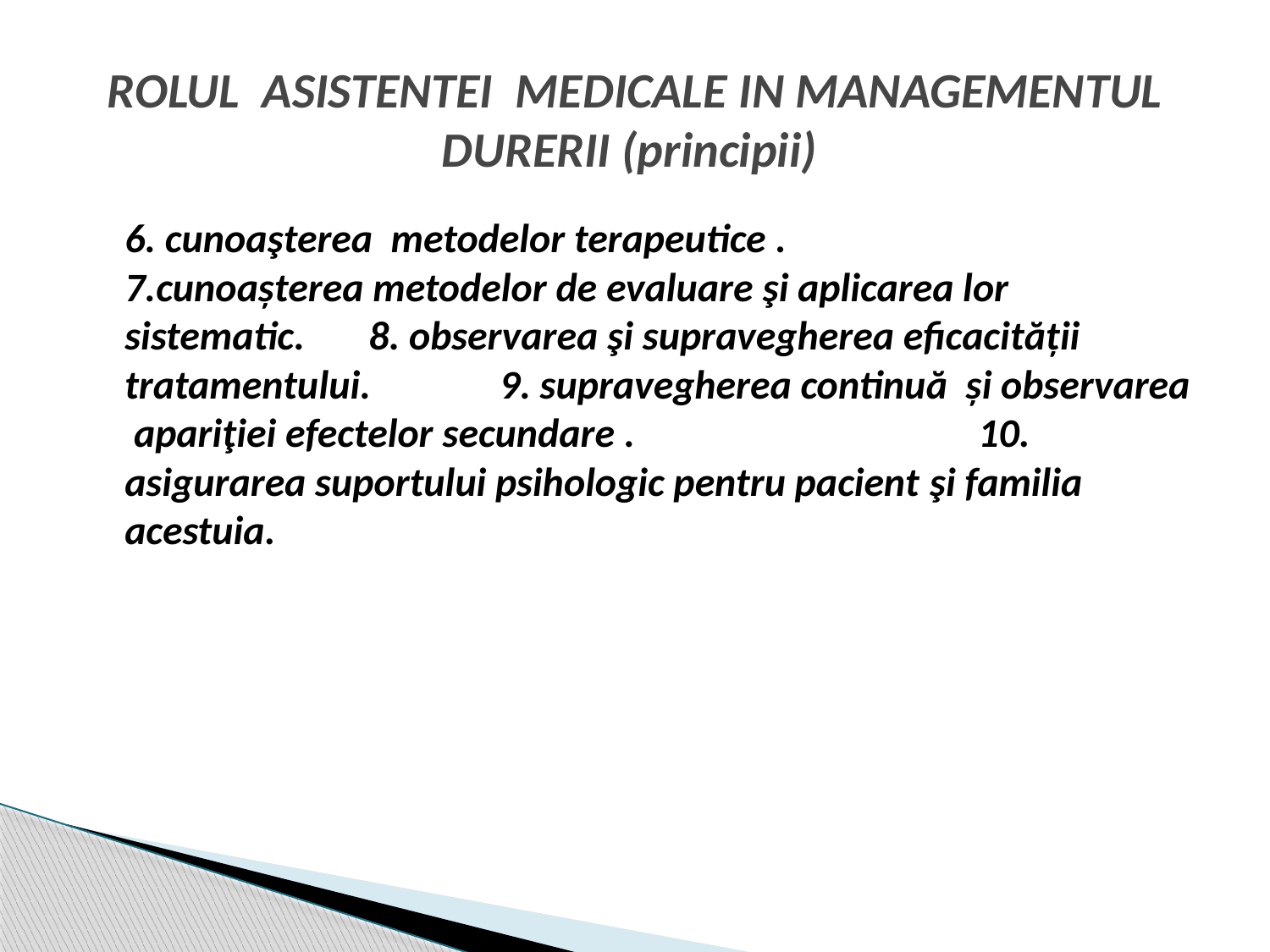

# ROLUL  ASISTENTEI  MEDICALE IN MANAGEMENTUL DURERII (principii)
		6. cunoaşterea  metodelor terapeutice .	             	 							7.cunoaşterea metodelor de evaluare şi aplicarea lor sistematic.																8. observarea şi supravegherea eficacităţii tratamentului.															 9. supravegherea continuă  şi observarea  apariţiei efectelor secundare .					                     									10. asigurarea suportului psihologic pentru pacient şi familia acestuia.